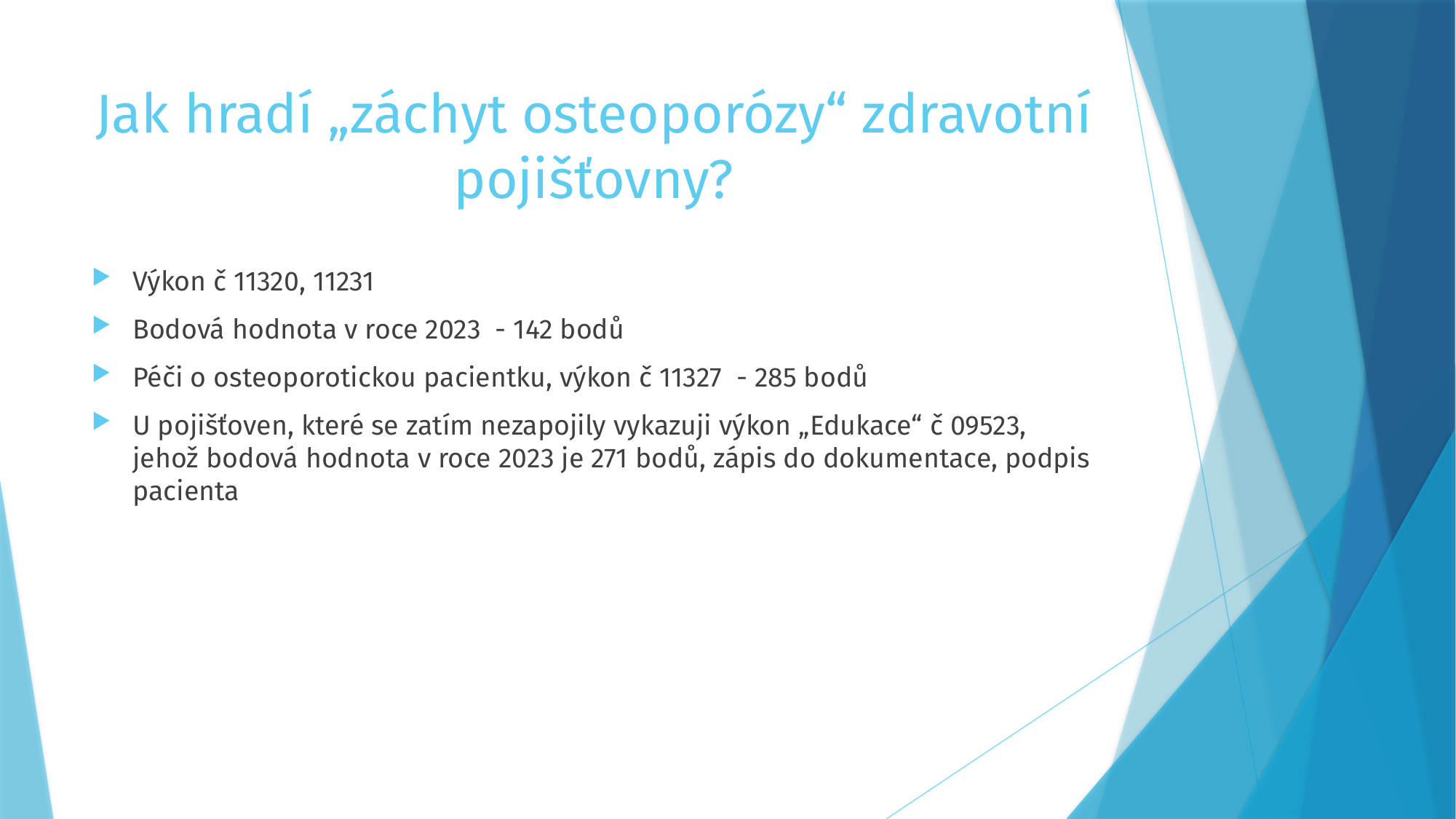

# Jak hradí „záchyt osteoporózy“ zdravotní pojišťovny?
Výkon č 11320, 11231
Bodová hodnota v roce 2023  - 142 bodů
Péči o osteoporotickou pacientku, výkon č 11327  - 285 bodů
U pojišťoven, které se zatím nezapojily vykazuji výkon „Edukace“ č 09523, jehož bodová hodnota v roce 2023 je 271 bodů, zápis do dokumentace, podpis pacienta